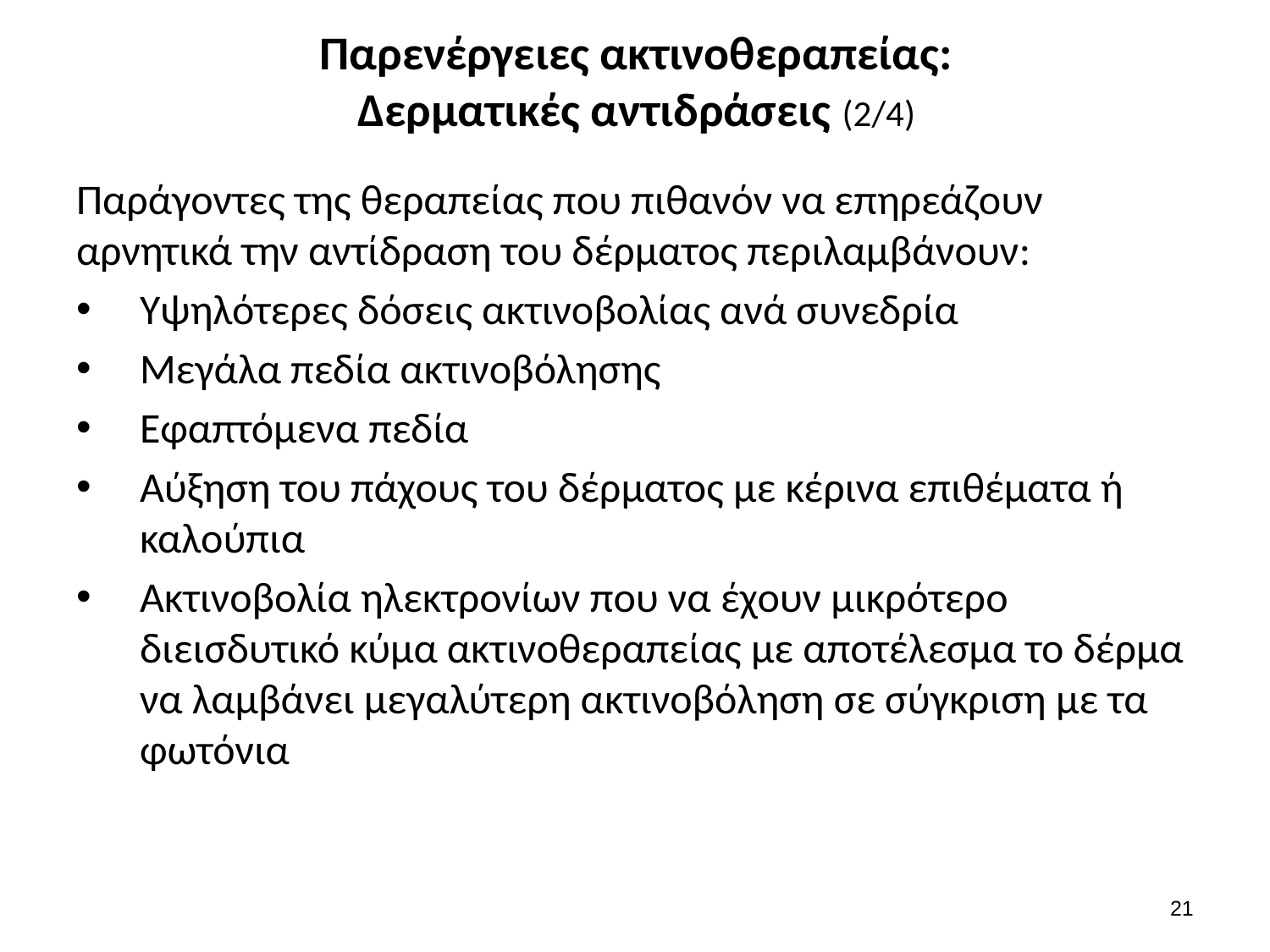

# Παρενέργειες ακτινοθεραπείας: Δερματικές αντιδράσεις (2/4)
Παράγοντες της θεραπείας που πιθανόν να επηρεάζουν αρνητικά την αντίδραση του δέρματος περιλαμβάνουν:
Υψηλότερες δόσεις ακτινοβολίας ανά συνεδρία
Μεγάλα πεδία ακτινοβόλησης
Εφαπτόμενα πεδία
Αύξηση του πάχους του δέρματος με κέρινα επιθέματα ή καλούπια
Ακτινοβολία ηλεκτρονίων που να έχουν μικρότερο διεισδυτικό κύμα ακτινοθεραπείας με αποτέλεσμα το δέρμα να λαμβάνει μεγαλύτερη ακτινοβόληση σε σύγκριση με τα φωτόνια

21